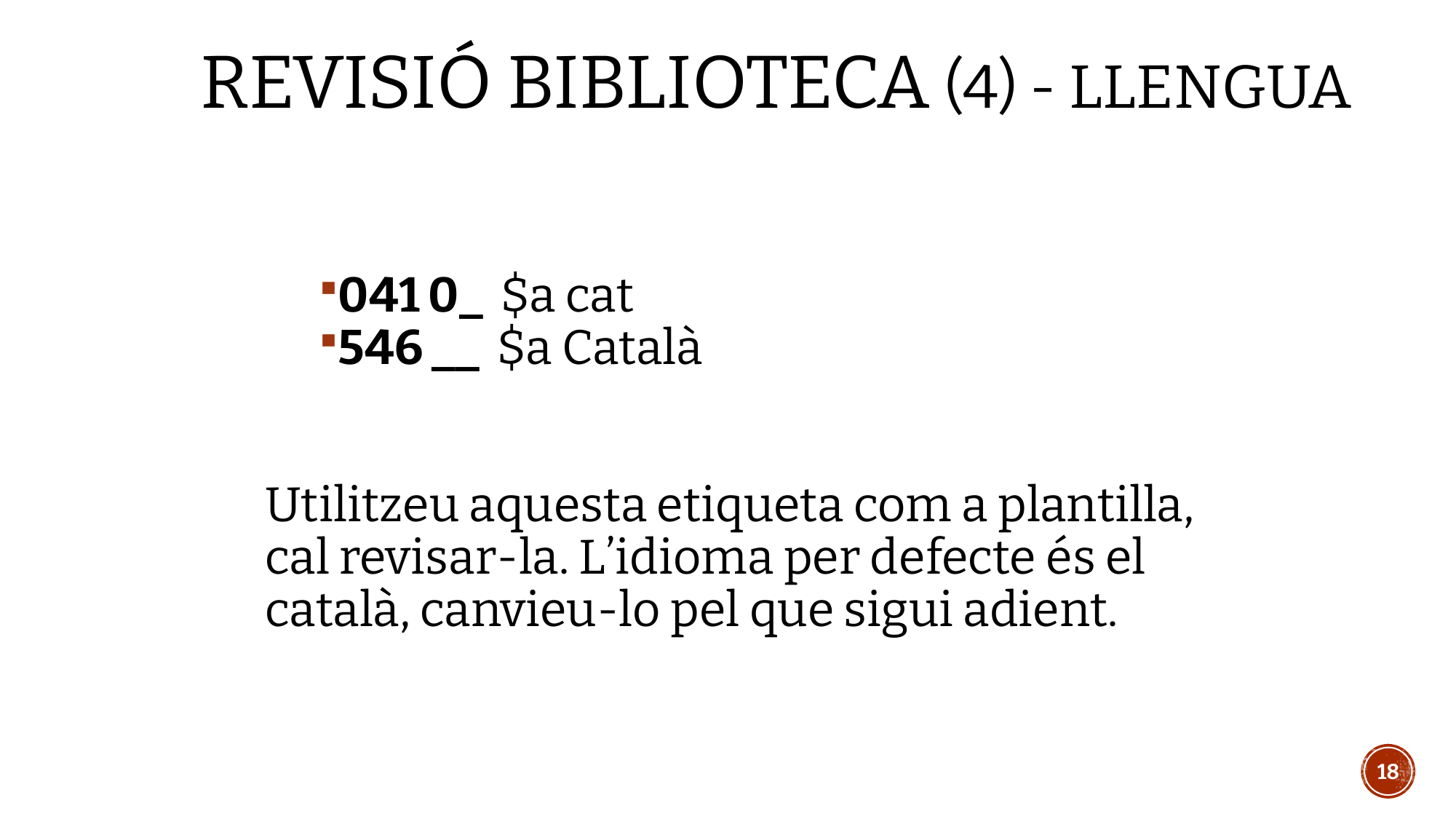

# Revisió biblioteca (4) - Llengua
041 0_  $a cat
546 __  $a Català

Utilitzeu aquesta etiqueta com a plantilla, cal revisar-la. L’idioma per defecte és el català, canvieu-lo pel que sigui adient.
18